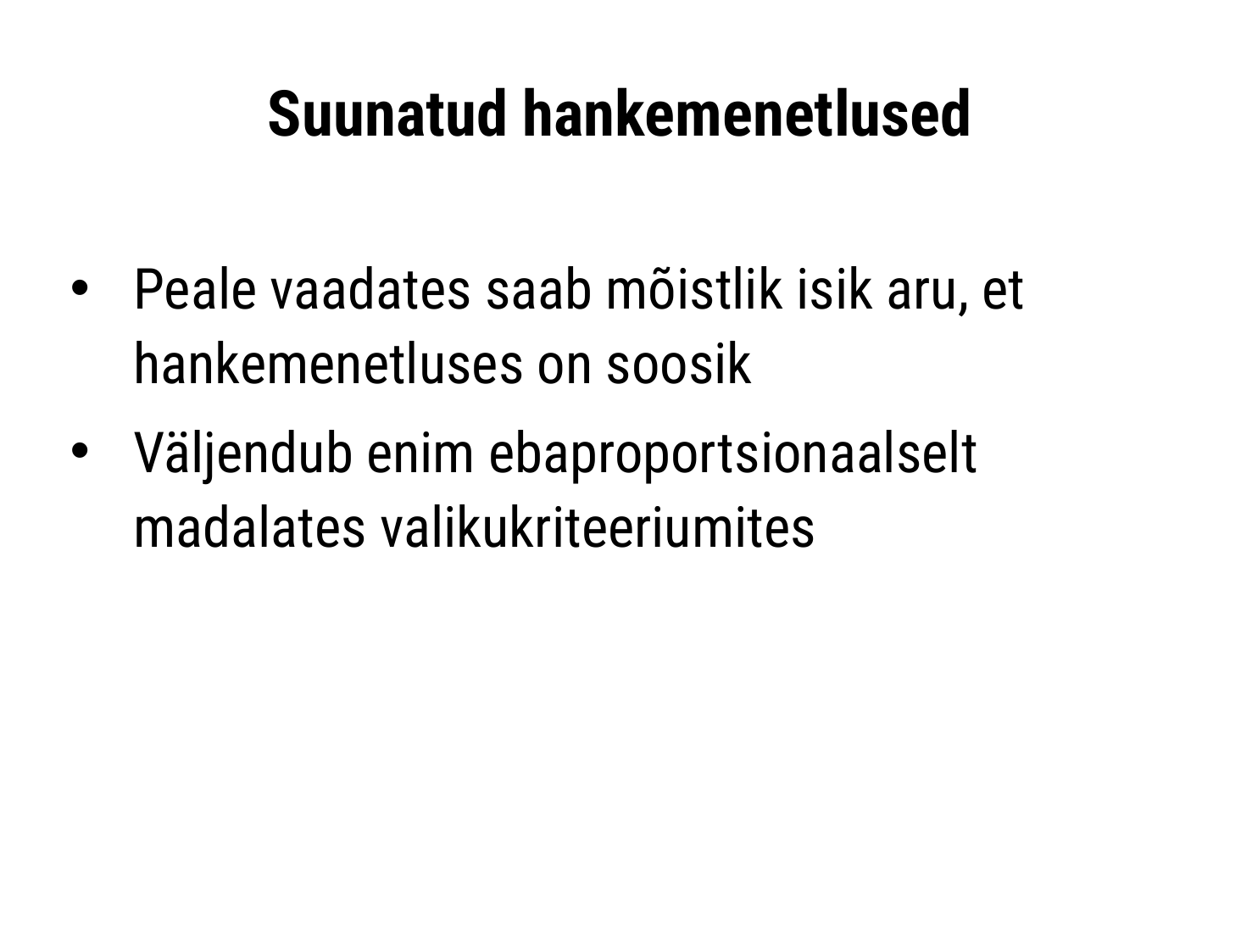

# Suunatud hankemenetlused
Peale vaadates saab mõistlik isik aru, et hankemenetluses on soosik
Väljendub enim ebaproportsionaalselt madalates valikukriteeriumites